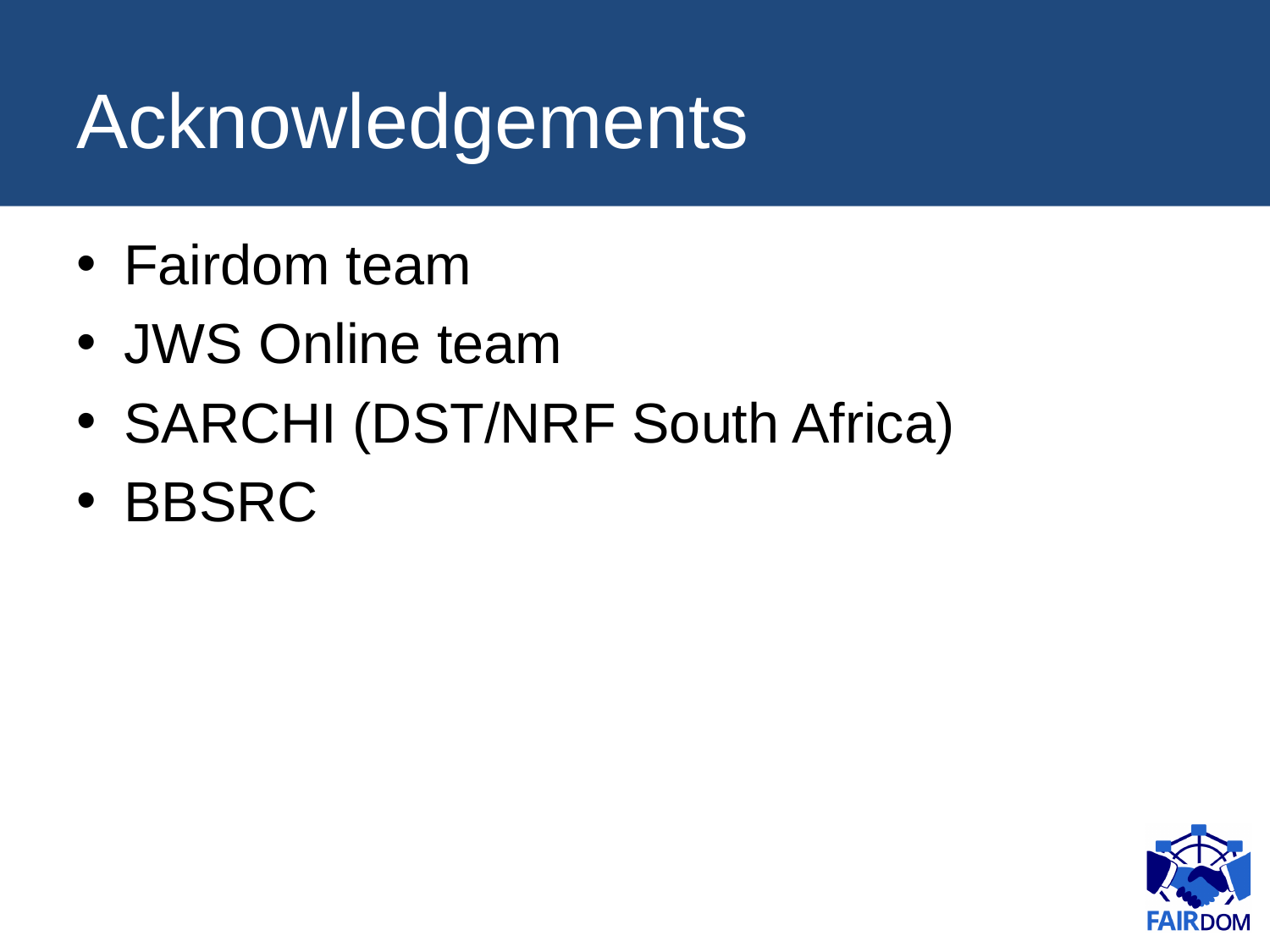

# Acknowledgements
Fairdom team
JWS Online team
SARCHI (DST/NRF South Africa)
BBSRC